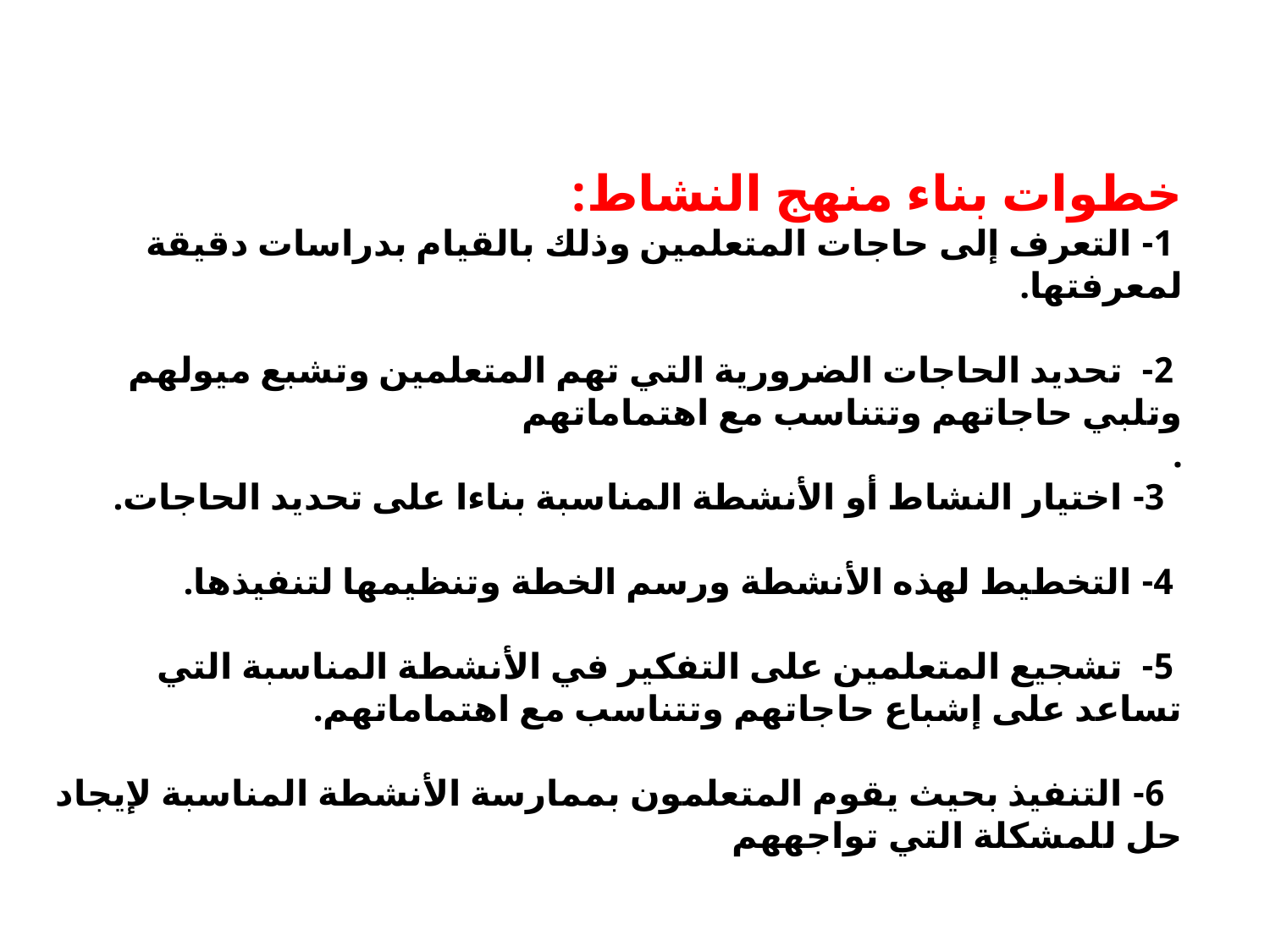

خطوات بناء منهج النشاط:
 1- التعرف إلى حاجات المتعلمين وذلك بالقيام بدراسات دقيقة لمعرفتها.
 2-  تحديد الحاجات الضرورية التي تهم المتعلمين وتشبع ميولهم وتلبي حاجاتهم وتتناسب مع اهتماماتهم
.
  3- اختيار النشاط أو الأنشطة المناسبة بناءا على تحديد الحاجات.
 4- التخطيط لهذه الأنشطة ورسم الخطة وتنظيمها لتنفيذها.
 5-  تشجيع المتعلمين على التفكير في الأنشطة المناسبة التي تساعد على إشباع حاجاتهم وتتناسب مع اهتماماتهم.
  6- التنفيذ بحيث يقوم المتعلمون بممارسة الأنشطة المناسبة لإيجاد حل للمشكلة التي تواجههم